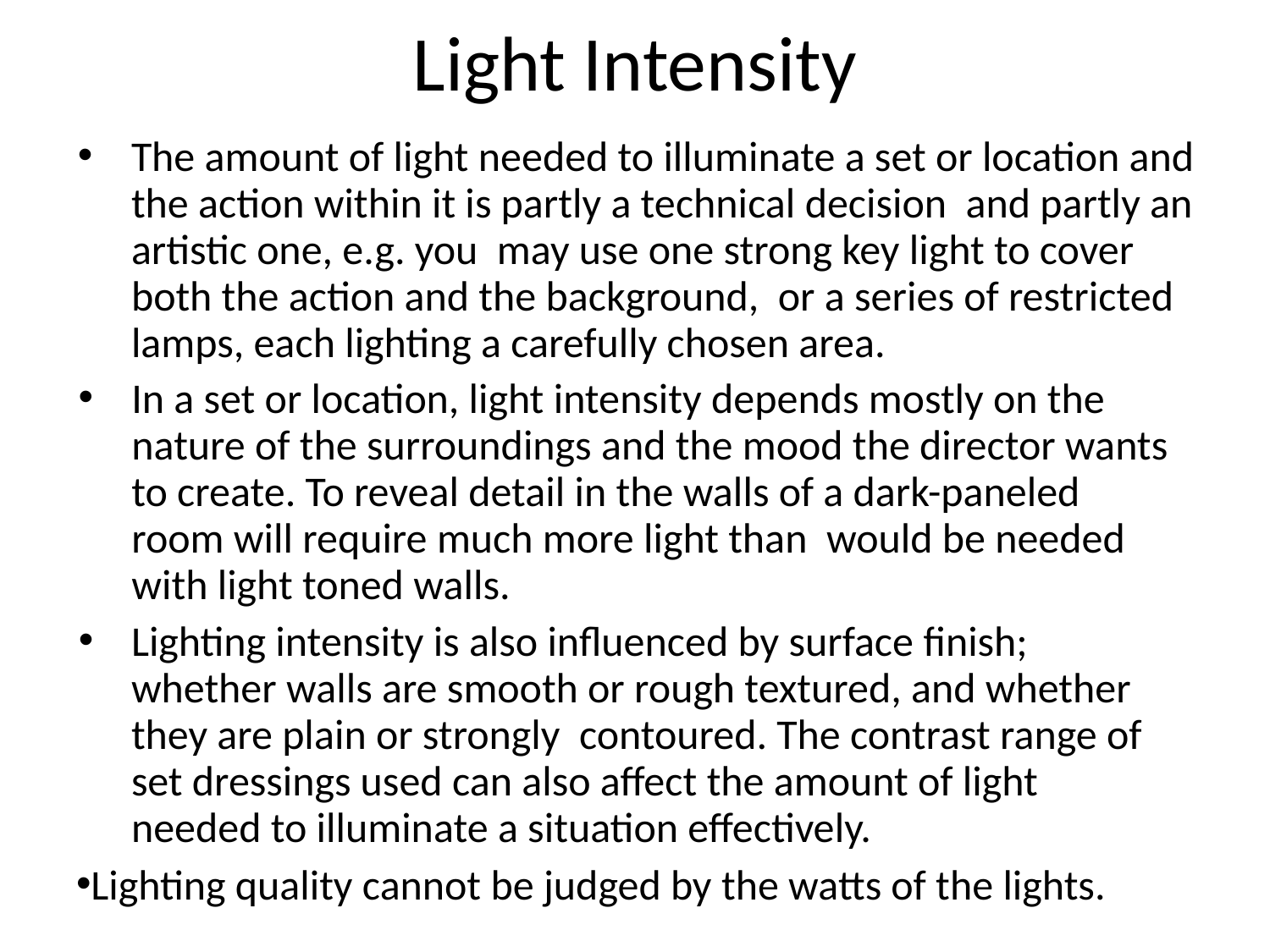

# Light Intensity
The amount of light needed to illuminate a set or location and the action within it is partly a technical decision  and partly an artistic one, e.g. you  may use one strong key light to cover both the action and the background,  or a series of restricted lamps, each lighting a carefully chosen area.
In a set or location, light intensity depends mostly on the nature of the surroundings and the mood the director wants to create. To reveal detail in the walls of a dark-paneled room will require much more light than  would be needed with light toned walls.
Lighting intensity is also influenced by surface finish; whether walls are smooth or rough textured, and whether they are plain or strongly  contoured. The contrast range of set dressings used can also affect the amount of light needed to illuminate a situation effectively.
Lighting quality cannot be judged by the watts of the lights.